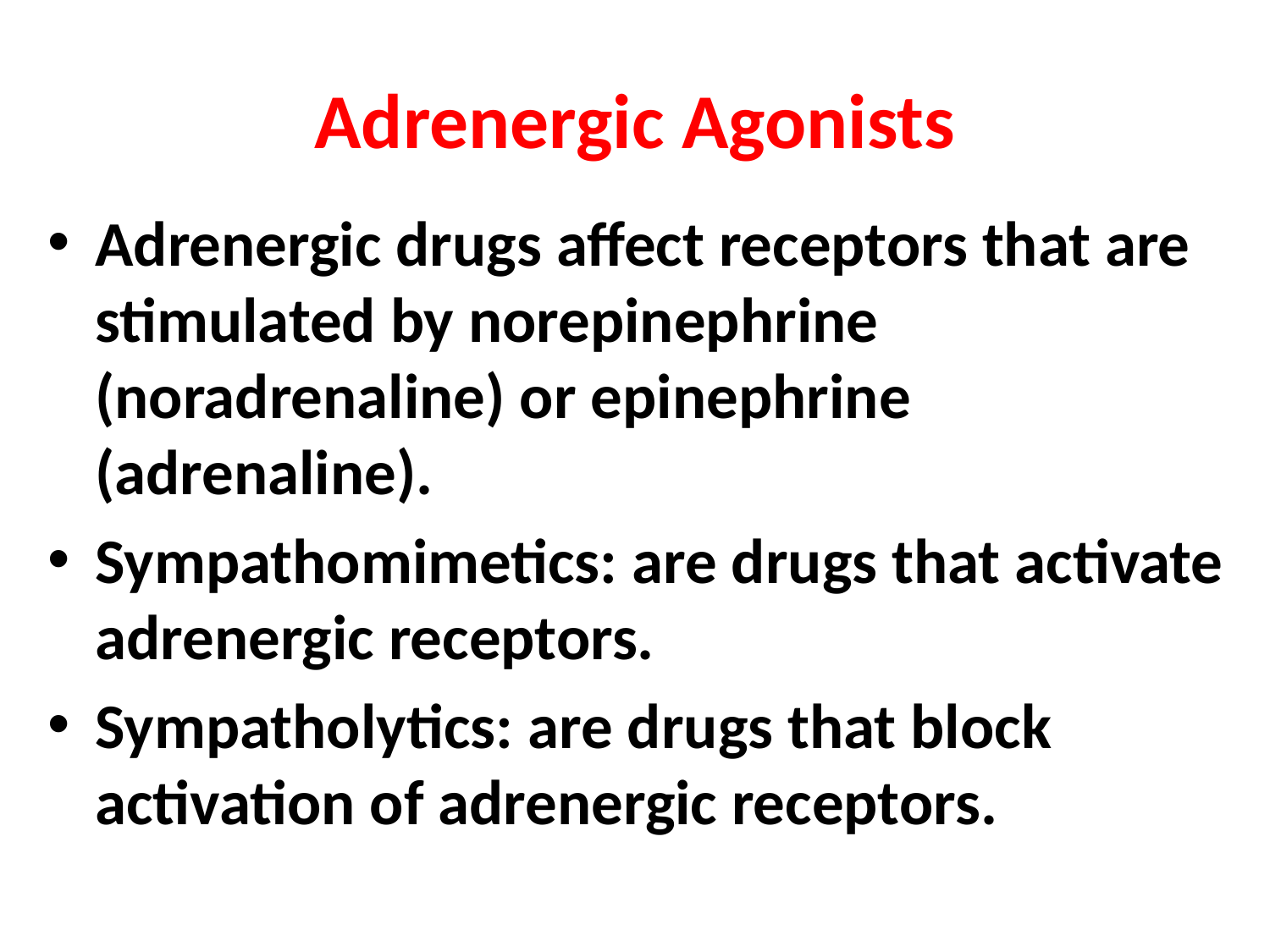

# Adrenergic Agonists
Adrenergic drugs affect receptors that are stimulated by norepinephrine (noradrenaline) or epinephrine (adrenaline).
Sympathomimetics: are drugs that activate adrenergic receptors.
Sympatholytics: are drugs that block activation of adrenergic receptors.